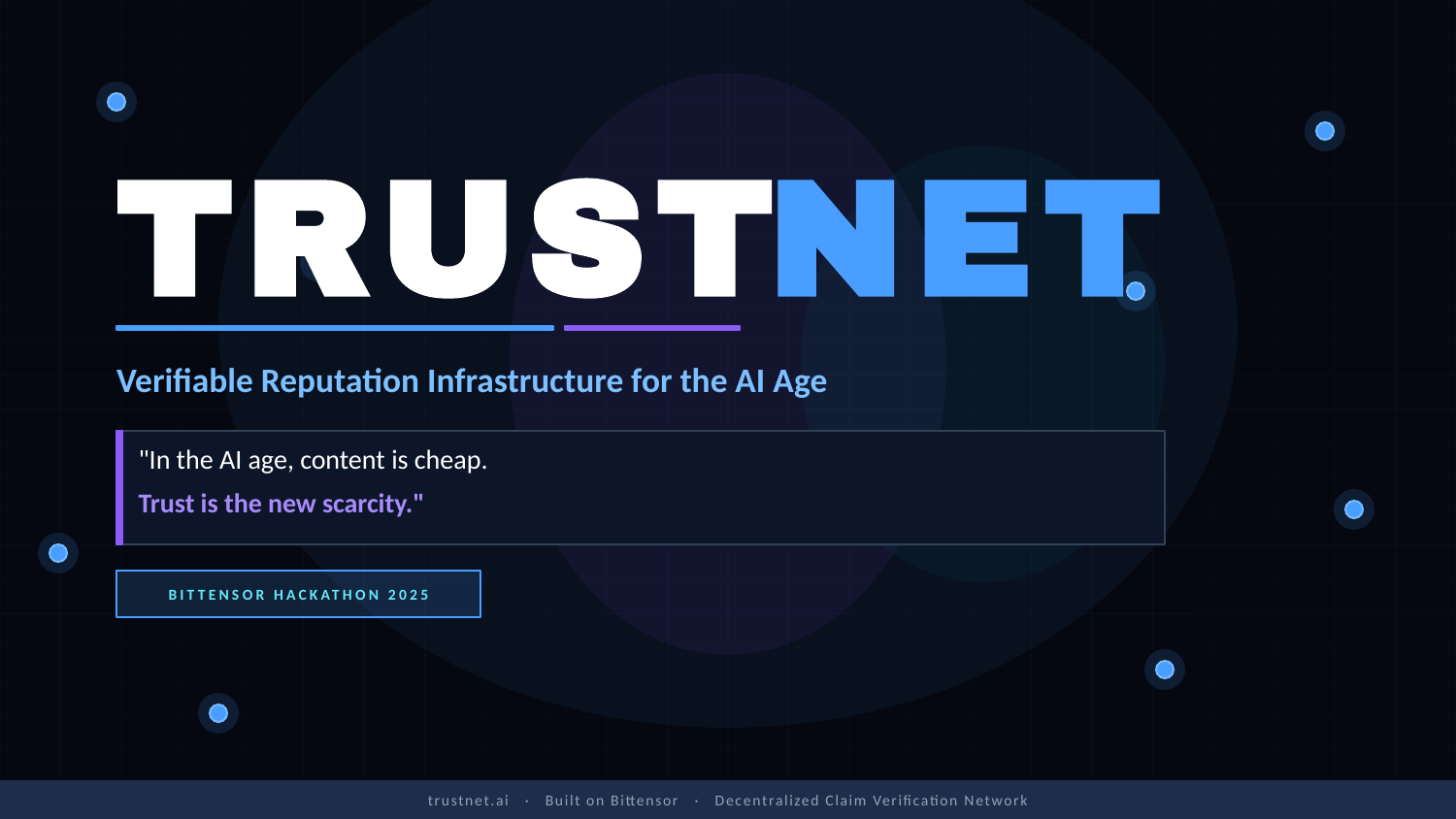

TRUST
NET

Verifiable Reputation Infrastructure for the AI Age

"In the AI age, content is cheap.

Trust is the new scarcity."

BITTENSOR HACKATHON 2025

trustnet.ai   ·   Built on Bittensor   ·   Decentralized Claim Verification Network